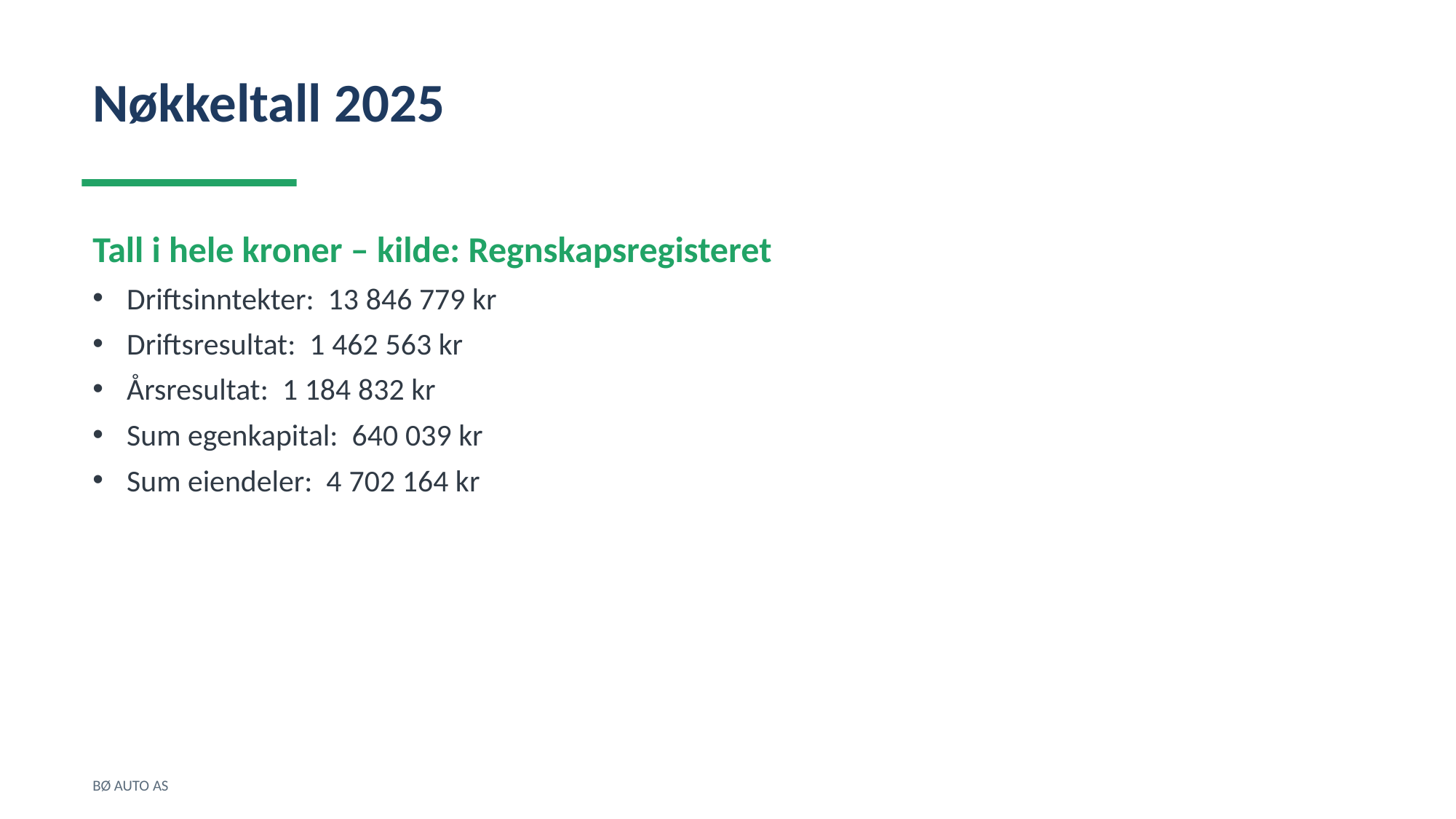

Nøkkeltall 2025

Tall i hele kroner – kilde: Regnskapsregisteret
Driftsinntekter:  13 846 779 kr
Driftsresultat:  1 462 563 kr
Årsresultat:  1 184 832 kr
Sum egenkapital:  640 039 kr
Sum eiendeler:  4 702 164 kr
BØ AUTO AS